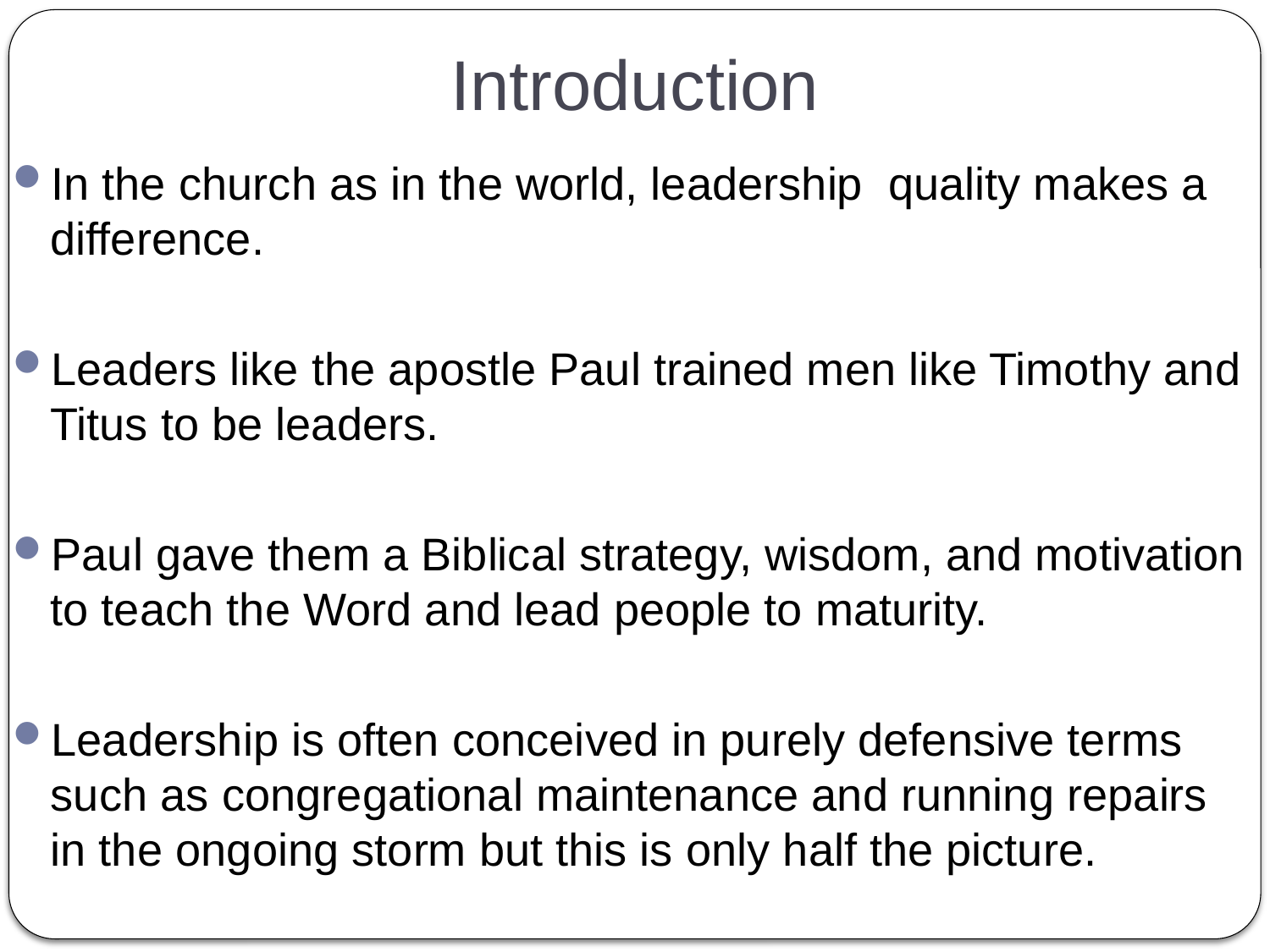

# Introduction
In the church as in the world, leadership  quality makes a difference.

Leaders like the apostle Paul trained men like Timothy and Titus to be leaders.

Paul gave them a Biblical strategy, wisdom, and motivation to teach the Word and lead people to maturity.

Leadership is often conceived in purely defensive terms such as congregational maintenance and running repairs in the ongoing storm but this is only half the picture.